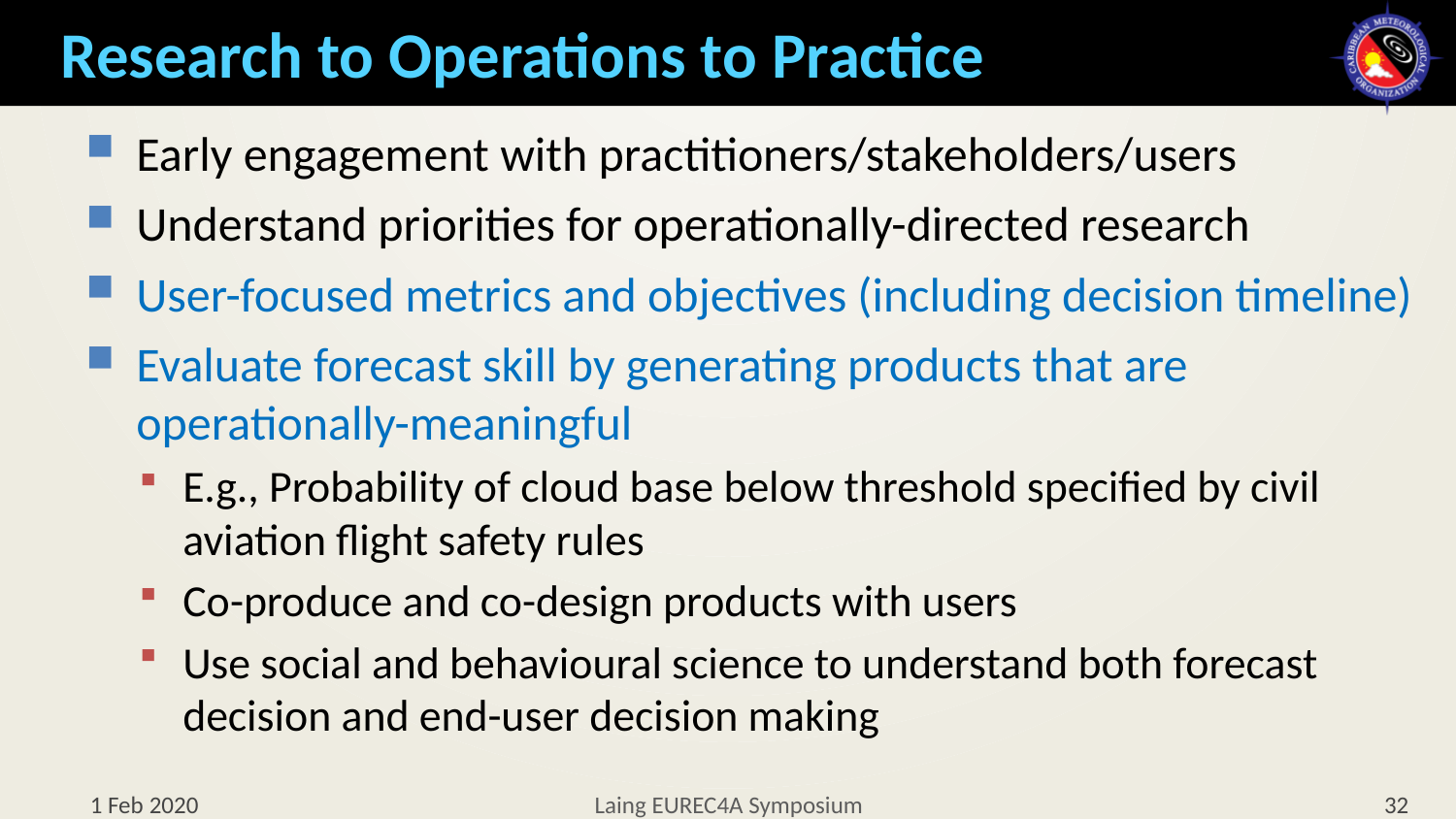

# Research to Operations to Practice
Early engagement with practitioners/stakeholders/users
Understand priorities for operationally-directed research
User-focused metrics and objectives (including decision timeline)
Evaluate forecast skill by generating products that are operationally-meaningful
E.g., Probability of cloud base below threshold specified by civil aviation flight safety rules
Co-produce and co-design products with users
Use social and behavioural science to understand both forecast decision and end-user decision making

Laing EUREC4A Symposium
1 Feb 2020
32